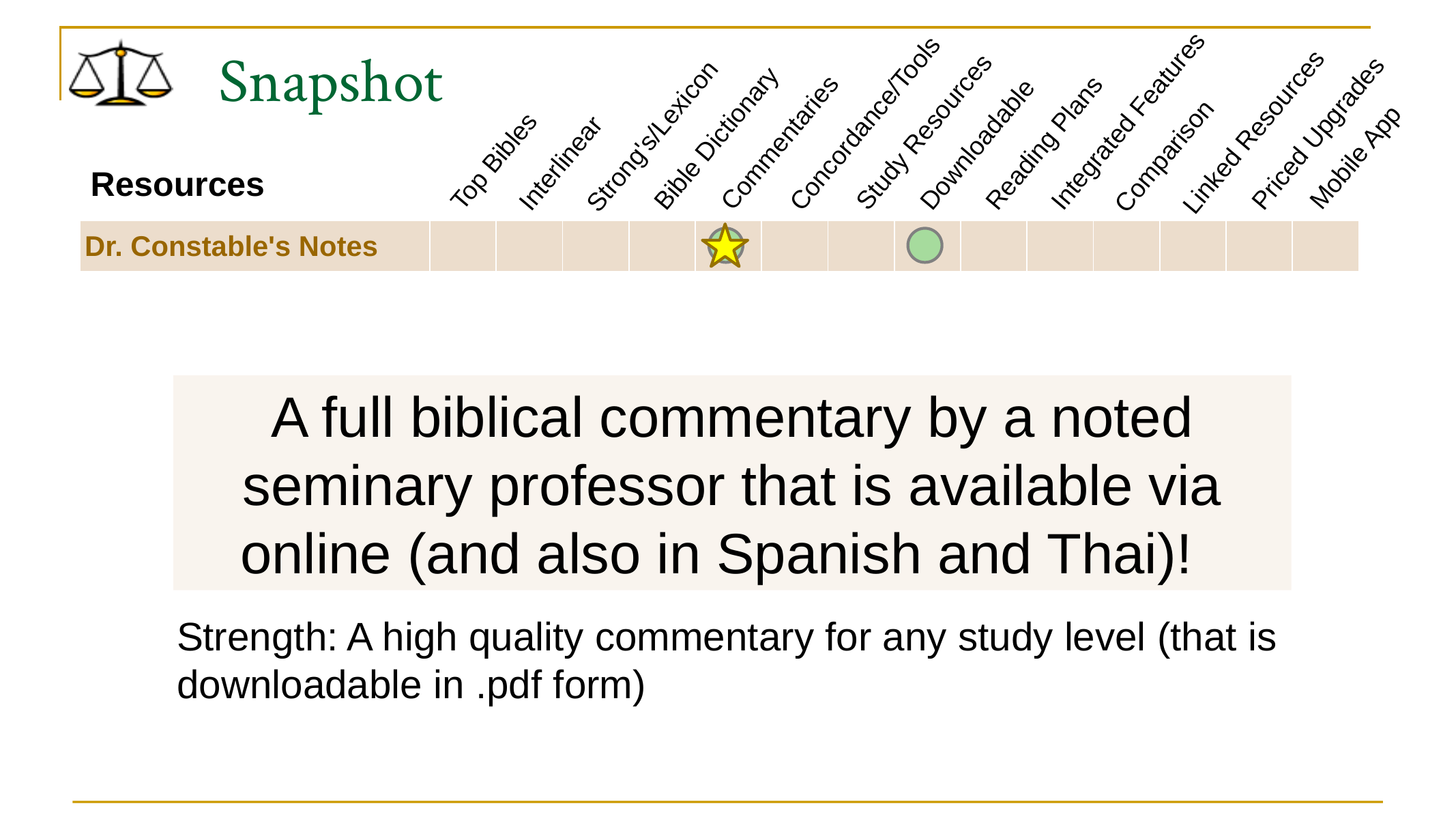

# Snapshot
Integrated Features
Concordance/Tools
Study Resources
Linked Resources
Priced Upgrades
Strong's/Lexicon
Bible Dictionary
Commentaries
Reading Plans
Downloadable
Comparison
Mobile App
Top Bibles
Interlinear
Resources
| Dr. Constable's Notes |  |  |  |  |  |  |  |  |  |  |  |  |  |  |
| --- | --- | --- | --- | --- | --- | --- | --- | --- | --- | --- | --- | --- | --- | --- |

A full biblical commentary by a noted seminary professor that is available via online (and also in Spanish and Thai)!
Strength: A high quality commentary for any study level (that is downloadable in .pdf form)